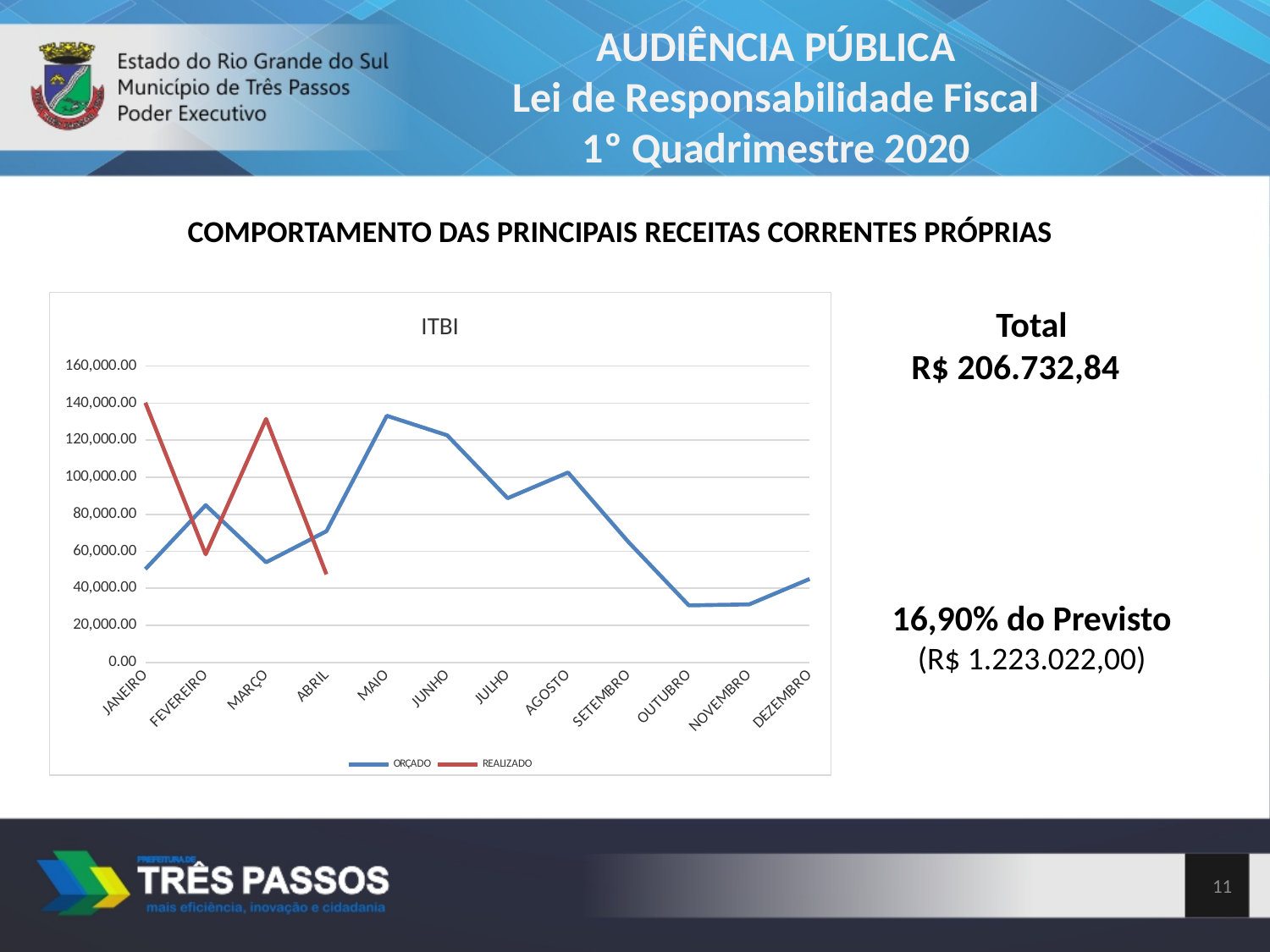

AUDIÊNCIA PÚBLICA
Lei de Responsabilidade Fiscal
1º Quadrimestre 2020
COMPORTAMENTO DAS PRINCIPAIS RECEITAS CORRENTES PRÓPRIAS

### Chart: ITBI

| Category | ORÇADO | REALIZADO |
|---|---|---|
| JANEIRO | 50377.52 | 140262.49 |
| FEVEREIRO | 84918.05 | 58372.42 |
| MARÇO | 54068.21 | 131485.92 |
| ABRIL | 70857.89 | 47558.37 |
| MAIO | 133180.31 | None |
| JUNHO | 122641.14 | None |
| JULHO | 88671.42 | None |
| AGOSTO | 102555.99 | None |
| SETEMBRO | 65018.32 | None |
| OUTUBRO | 30812.76 | None |
| NOVEMBRO | 31360.03 | None |
| DEZEMBRO | 45075.13 | None |
Total
R$ 206.732,84

16,90% do Previsto
(R$ 1.223.022,00)
11